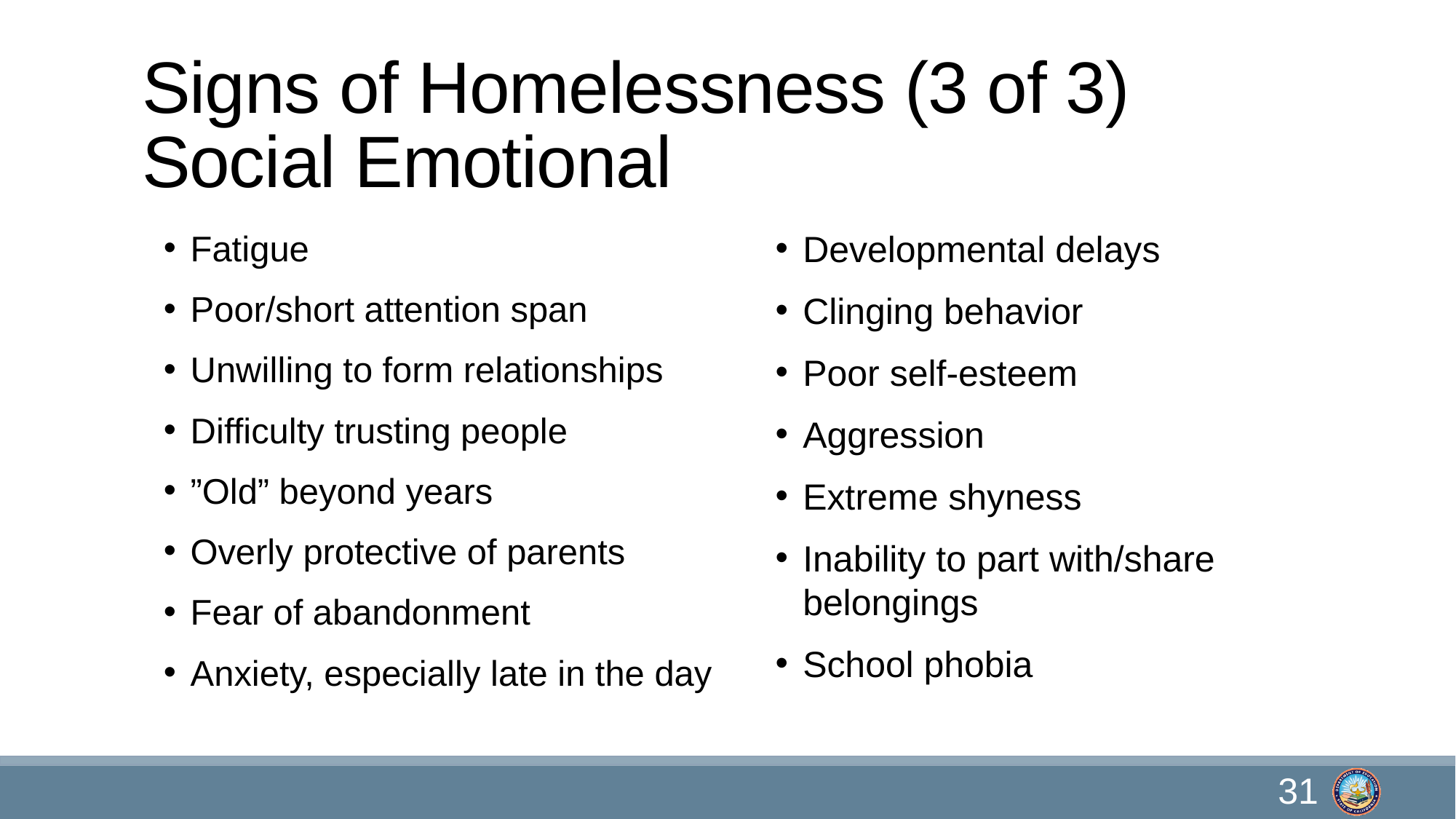

# Signs of Homelessness (3 of 3) Social Emotional
Fatigue
Poor/short attention span
Unwilling to form relationships
Difficulty trusting people
”Old” beyond years
Overly protective of parents
Fear of abandonment
Anxiety, especially late in the day

Developmental delays
Clinging behavior
Poor self-esteem
Aggression
Extreme shyness
Inability to part with/share belongings
School phobia

31